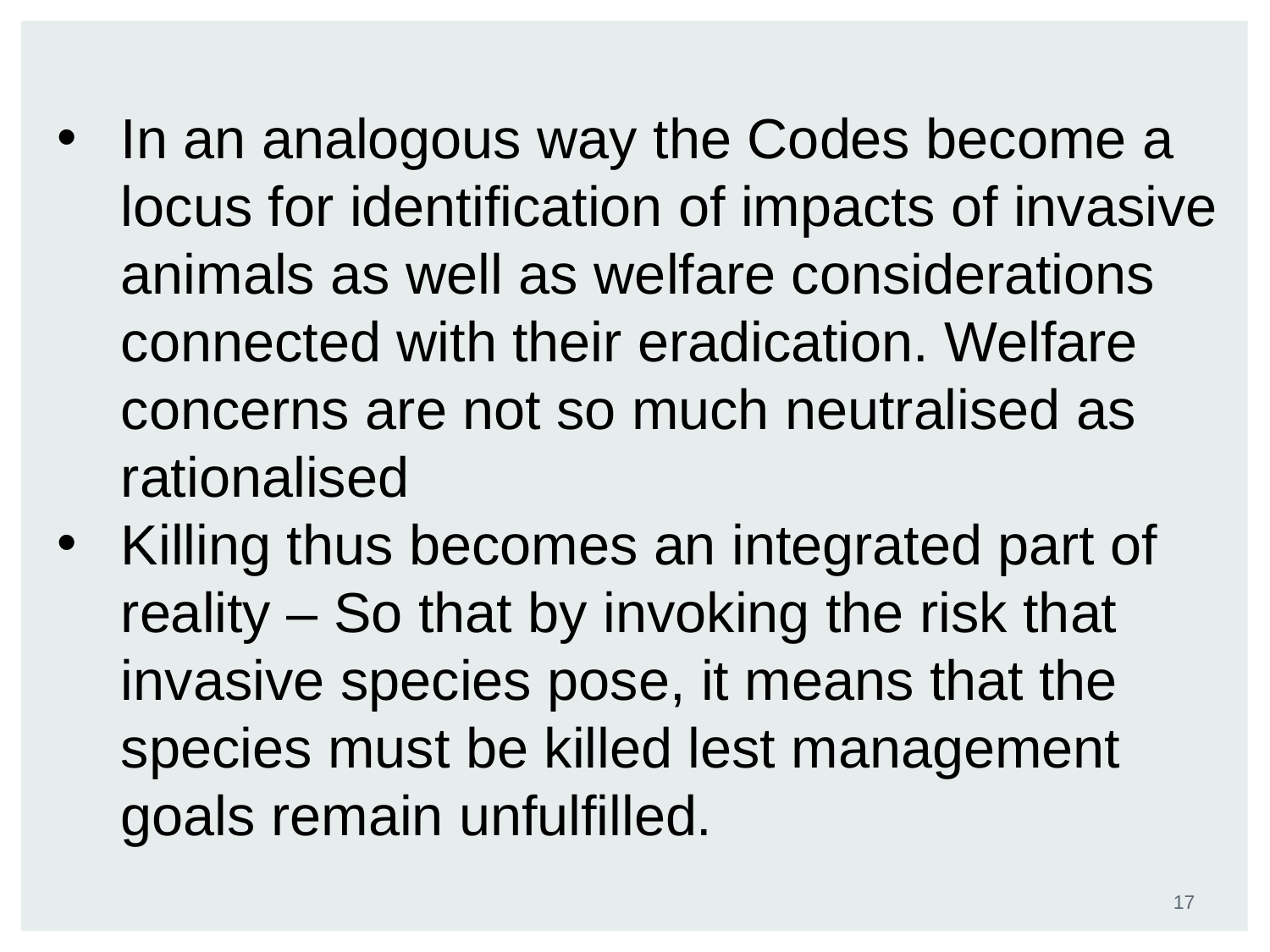

In an analogous way the Codes become a locus for identification of impacts of invasive animals as well as welfare considerations connected with their eradication. Welfare concerns are not so much neutralised as rationalised
Killing thus becomes an integrated part of reality – So that by invoking the risk that invasive species pose, it means that the species must be killed lest management goals remain unfulfilled.
17